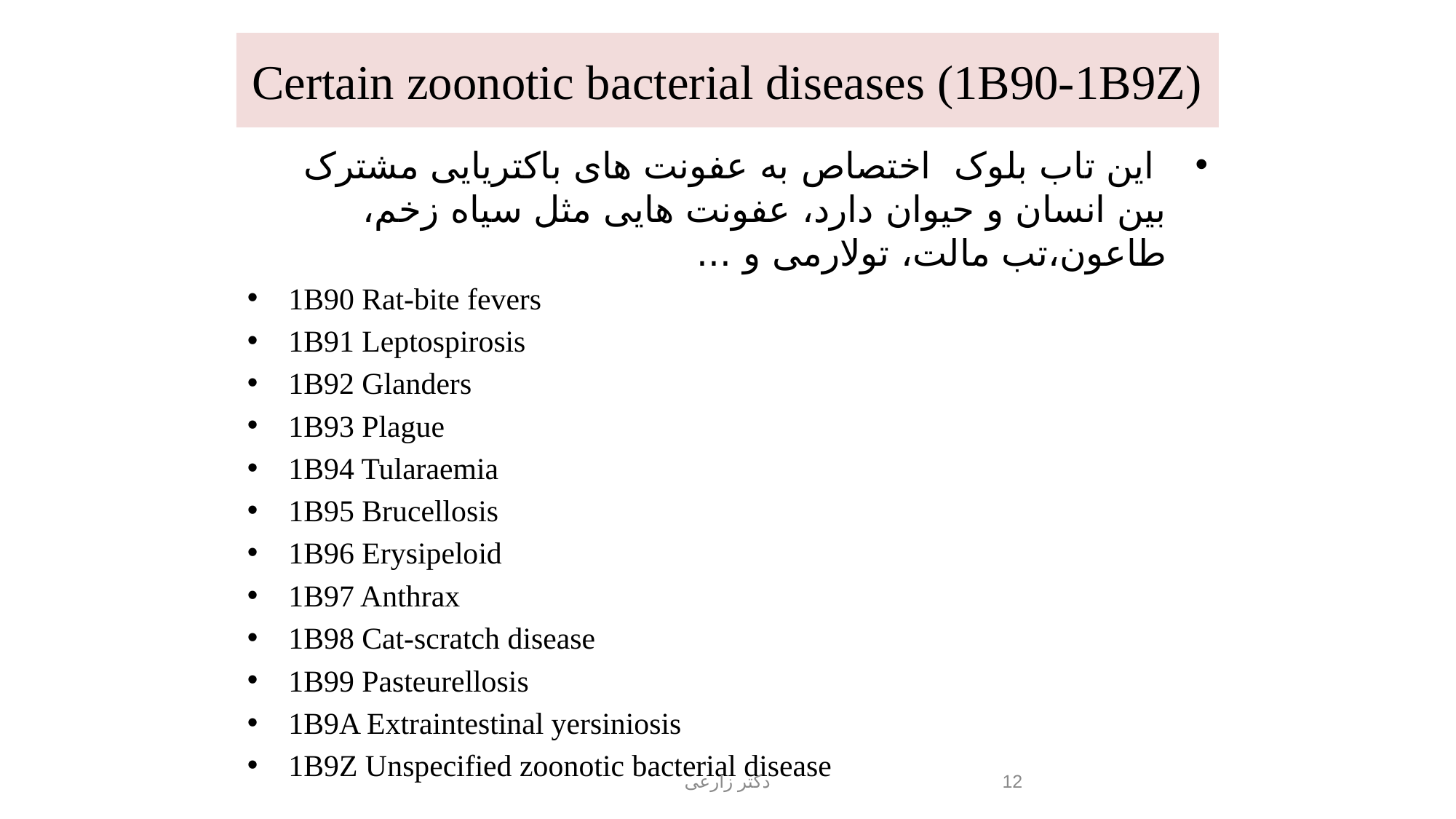

# Certain zoonotic bacterial diseases (1B90‑1B9Z)
 این تاب بلوک  اختصاص به عفونت های باکتریایی مشترک بین انسان و حیوان دارد، عفونت هایی مثل سیاه زخم، طاعون،تب مالت، تولارمی و ...
1B90 Rat-bite fevers
1B91 Leptospirosis
1B92 Glanders
1B93 Plague
1B94 Tularaemia
1B95 Brucellosis
1B96 Erysipeloid
1B97 Anthrax
1B98 Cat-scratch disease
1B99 Pasteurellosis
1B9A Extraintestinal yersiniosis
1B9Z Unspecified zoonotic bacterial disease

دکتر زارعی
12